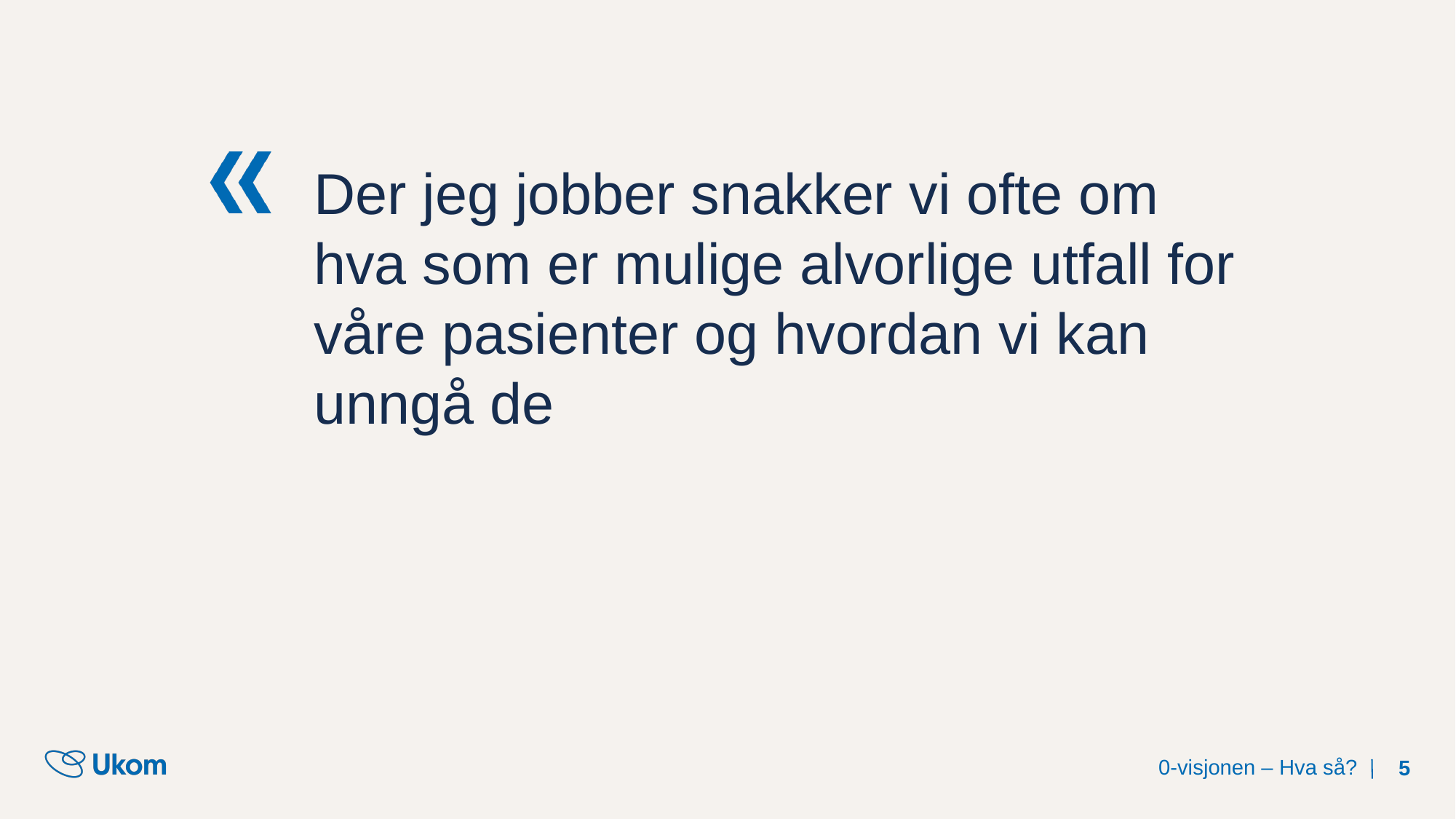

# Der jeg jobber snakker vi ofte om hva som er mulige alvorlige utfall for våre pasienter og hvordan vi kan unngå de
0-visjonen – Hva så?
5